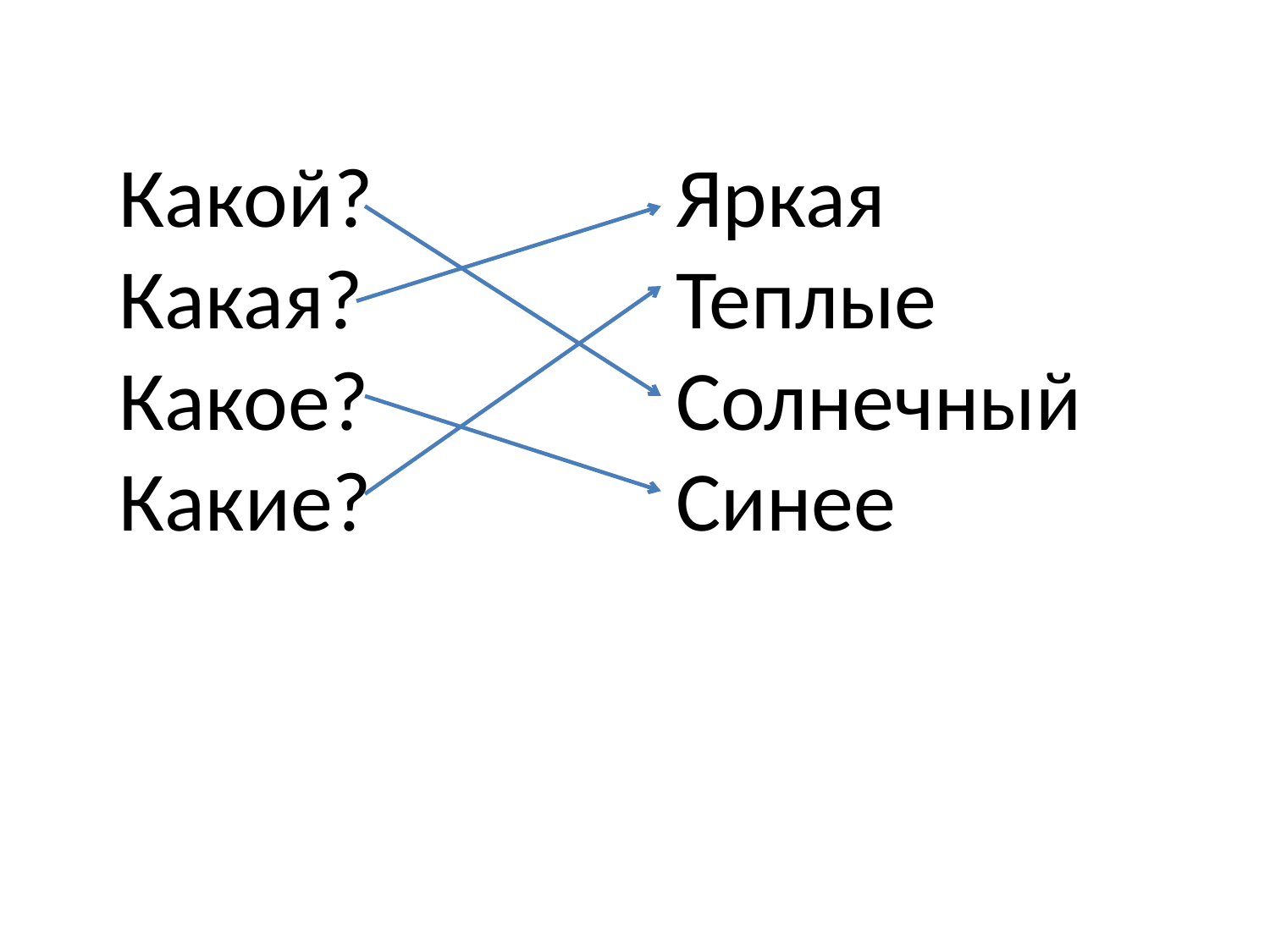

Какой?
Какая?
Какое?
Какие?
Яркая
Теплые
Солнечный
Синее